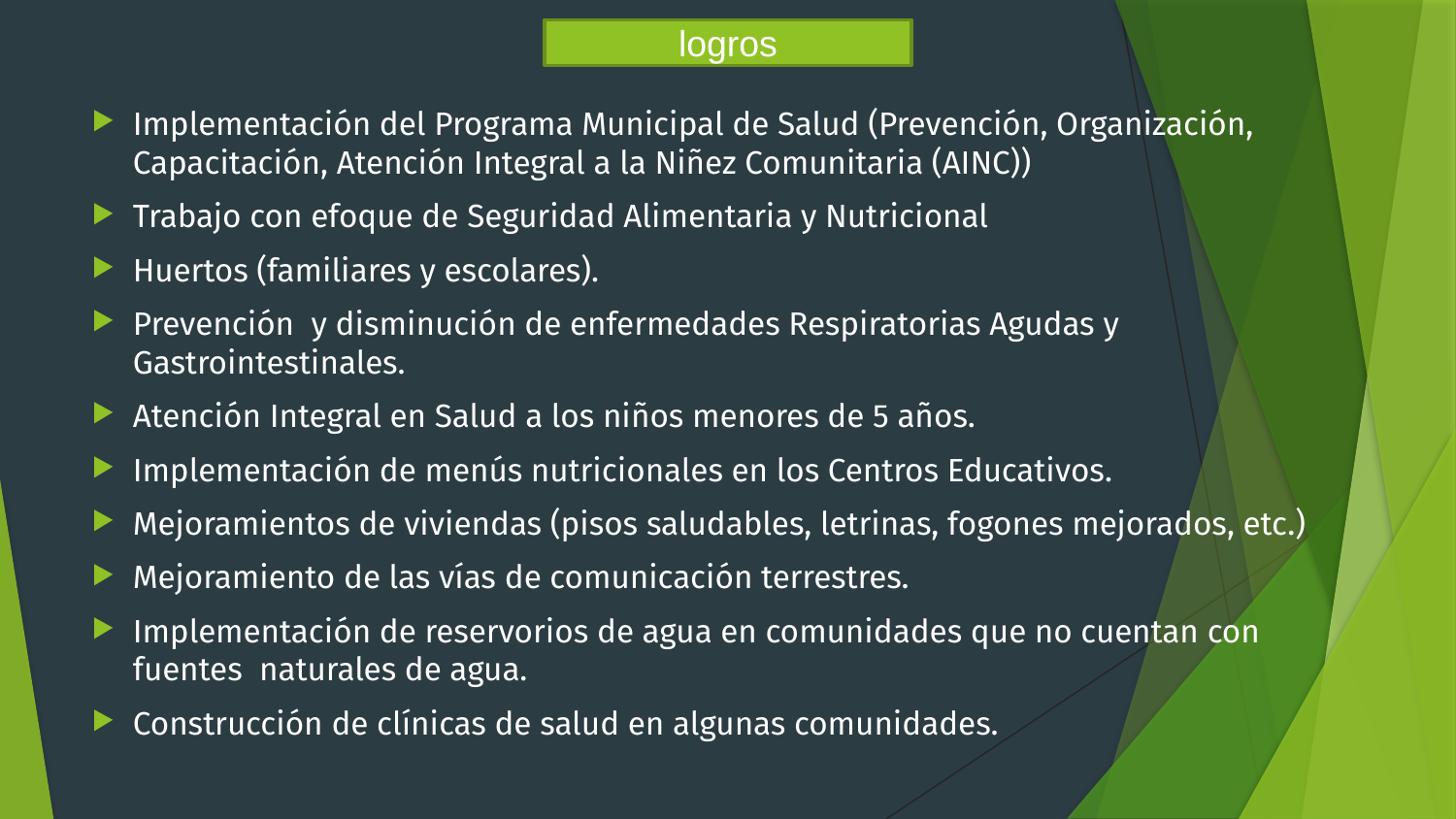

logros
Implementación del Programa Municipal de Salud (Prevención, Organización, Capacitación, Atención Integral a la Niñez Comunitaria (AINC))
Trabajo con efoque de Seguridad Alimentaria y Nutricional
Huertos (familiares y escolares).
Prevención  y disminución de enfermedades Respiratorias Agudas y Gastrointestinales.
Atención Integral en Salud a los niños menores de 5 años.
Implementación de menús nutricionales en los Centros Educativos.
Mejoramientos de viviendas (pisos saludables, letrinas, fogones mejorados, etc.)
Mejoramiento de las vías de comunicación terrestres.
Implementación de reservorios de agua en comunidades que no cuentan con fuentes  naturales de agua.
Construcción de clínicas de salud en algunas comunidades.